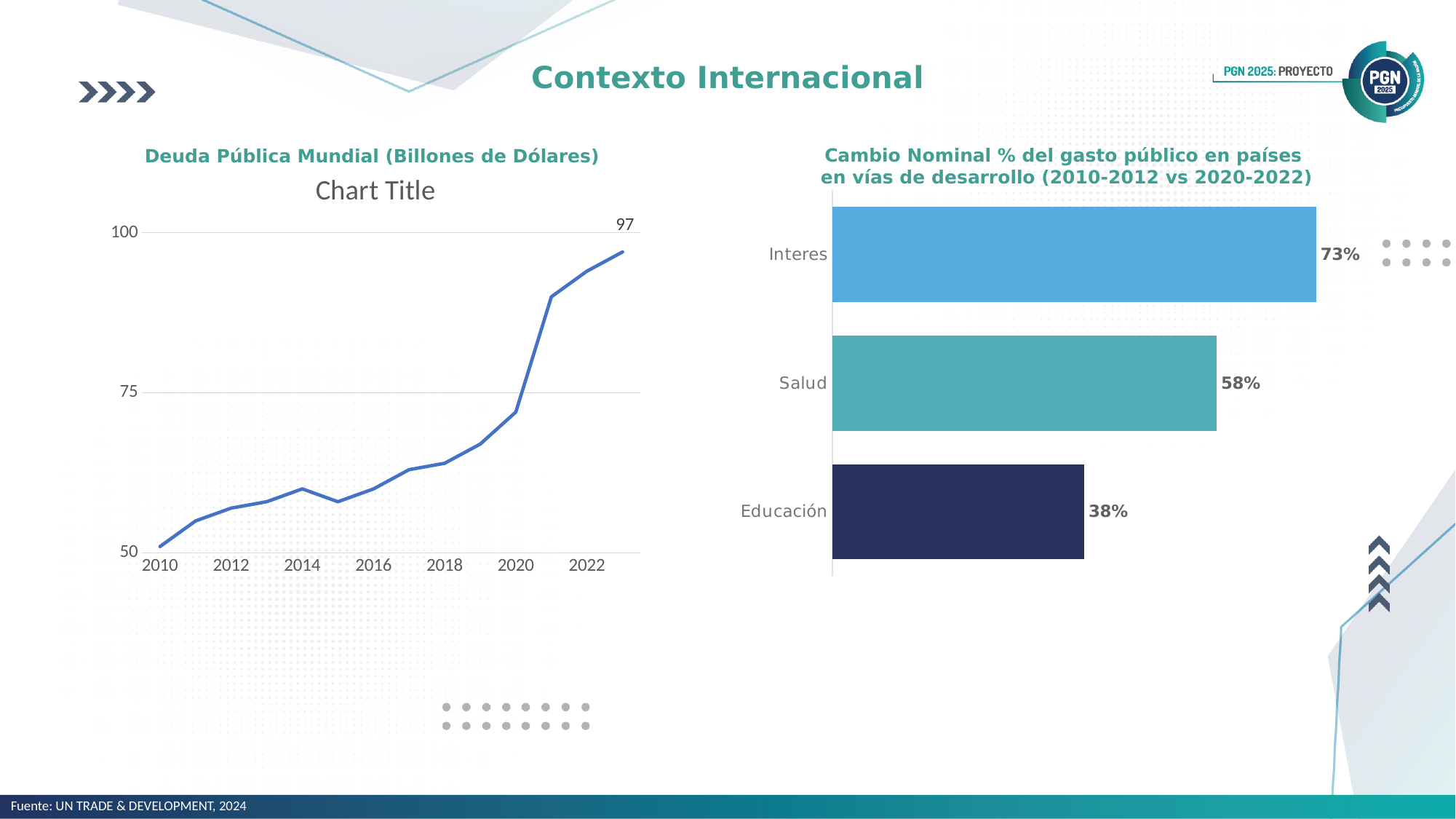

Contexto Internacional
Deuda Pública Mundial (Billones de Dólares)
Cambio Nominal % del gasto público en países  en vías de desarrollo (2010-2012 vs 2020-2022)

### Chart:

| Category |  |
|---|---|
| 2010 | 51.0 |
|  | 55.0 |
| 2012 | 57.0 |
|  | 58.0 |
| 2014 | 60.0 |
|  | 58.0 |
| 2016 | 60.0 |
|  | 63.0 |
| 2018 | 64.0 |
|  | 67.0 |
| 2020 | 72.0 |
|  | 90.0 |
| 2022 | 94.0 |
|  | 97.0 |

### Chart

| Category |  |
|---|---|
| Educación | 0.38 |
| Salud | 0.58 |
| Interes | 0.73 |
Fuente: UN TRADE & DEVELOPMENT, 2024